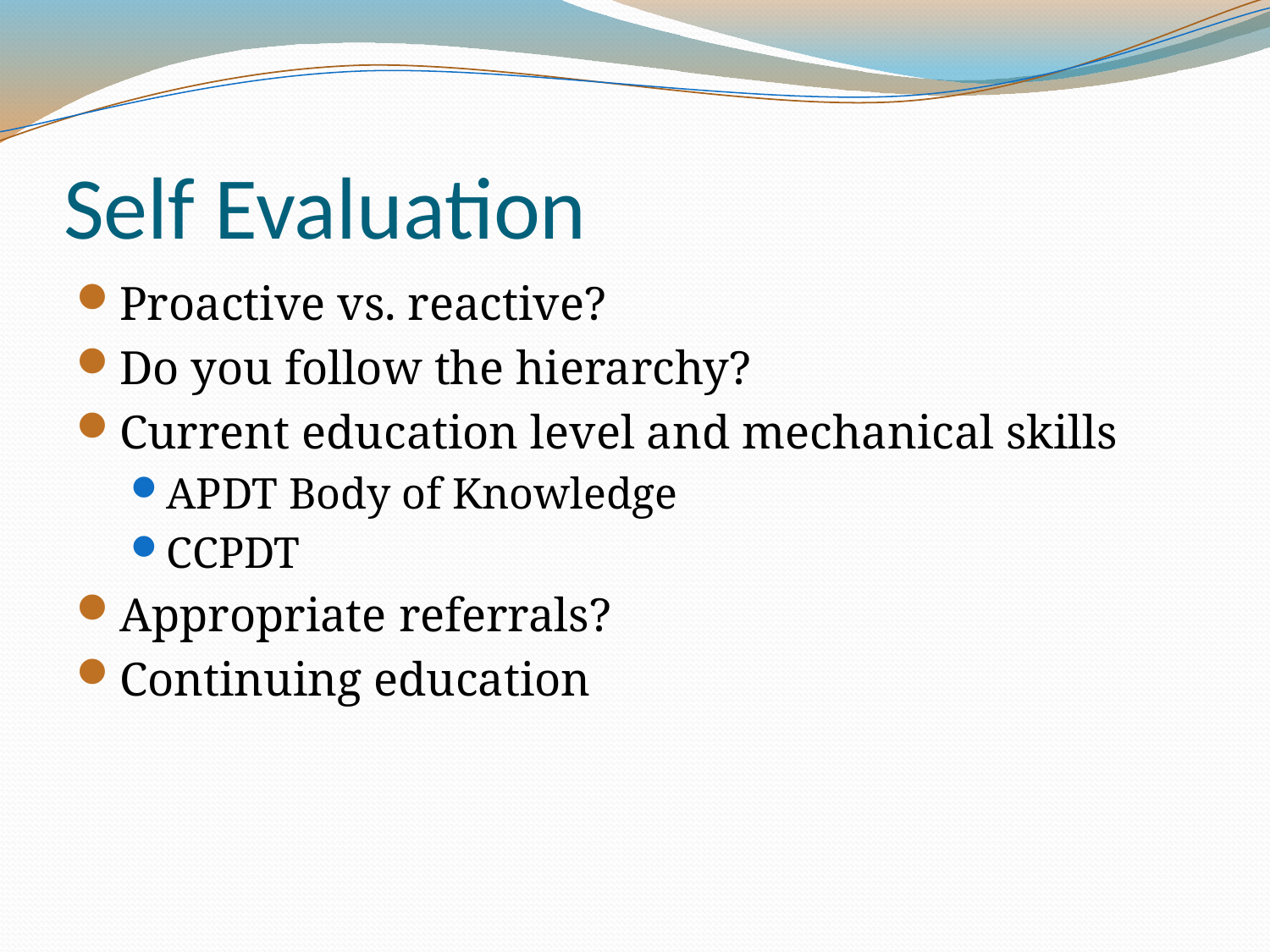

# Self Evaluation
Proactive vs. reactive?
Do you follow the hierarchy?
Current education level and mechanical skills
APDT Body of Knowledge
CCPDT
Appropriate referrals?
Continuing education